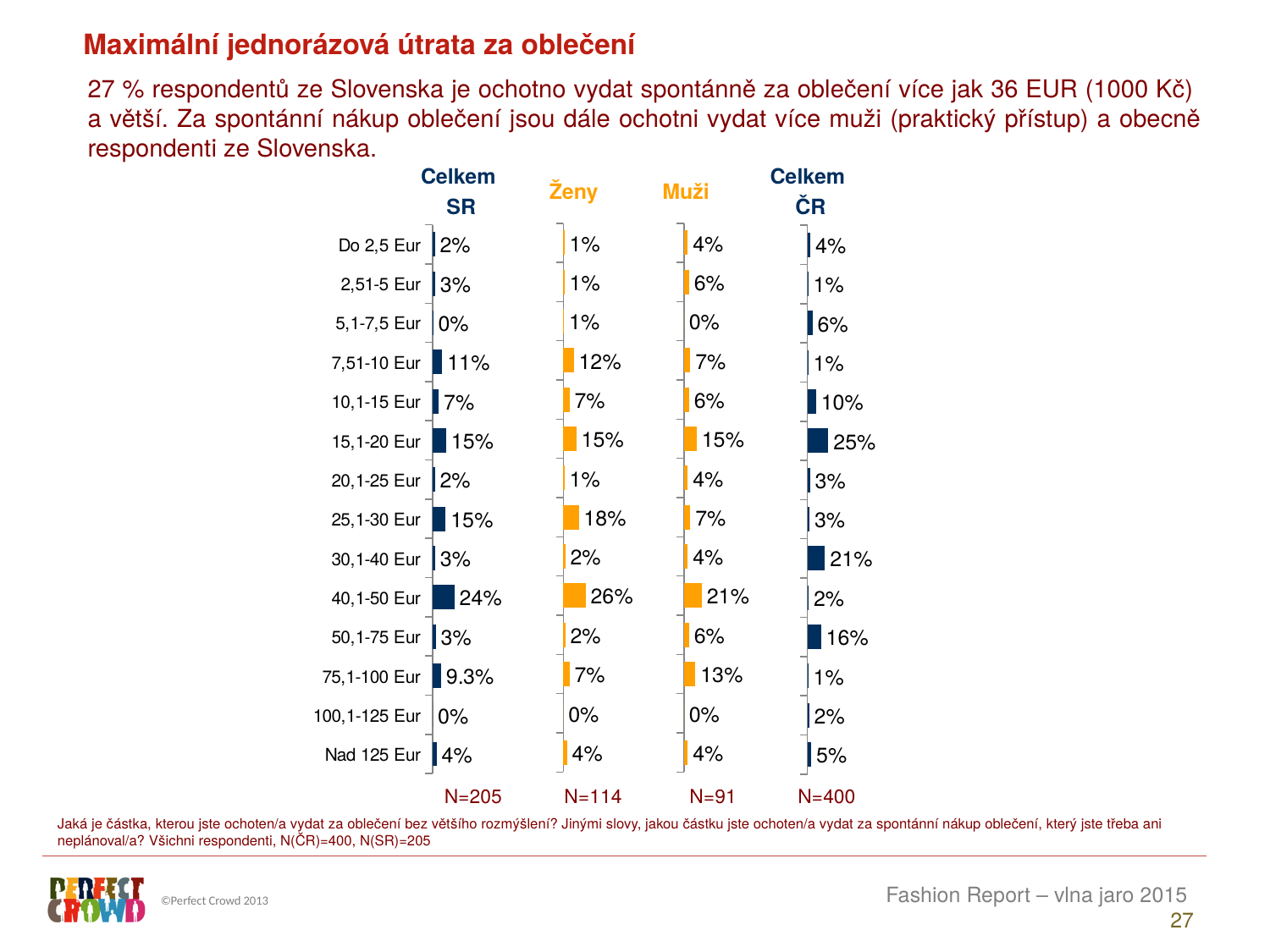

Maximální jednorázová útrata za oblečení
27 % respondentů ze Slovenska je ochotno vydat spontánně za oblečení více jak 36 EUR (1000 Kč)  a větší. Za spontánní nákup oblečení jsou dále ochotni vydat více muži (praktický přístup) a obecně respondenti ze Slovenska.
| Celkem SR | Ženy | Muži | Celkem ČR |
| --- | --- | --- | --- |

### Chart

| Category | Ženy |
|---|---|
| Nad 125 eur | 4.3478260869565215 |
| 100,1-125 eur | 0.0 |
| 75,1-100 eur | 7.246376811594203 |
| 50,1-75 eur | 2.1739130434782608 |
| 40,1-50 eur | 26.08695652173913 |
| 30,1-40 eur | 2.1739130434782608 |
| 25,1-30 eur | 18.115942028985508 |
| 20,1-25 eur | 1.4492753623188406 |
| 15,1-20 eur | 15.217391304347828 |
| 10,1-15 eur | 7.246376811594203 |
| 7,51-10 eur | 12.318840579710146 |
| 5,1-7,5 eura | 0.7246376811594203 |
| 2,51-5 eura | 1.4492753623188406 |
| Do 2,5 eur | 1.4492753623188406 |

### Chart

| Category | Muži |
|---|---|
| Nad 125 eur | 4.477611940298507 |
| 100,1-125 eur | 0.0 |
| 75,1-100 eur | 13.432835820895523 |
| 50,1-75 eur | 5.970149253731343 |
| 40,1-50 eur | 20.8955223880597 |
| 30,1-40 eur | 4.477611940298507 |
| 25,1-30 eur | 7.462686567164178 |
| 20,1-25 eur | 4.477611940298507 |
| 15,1-20 eur | 14.925373134328357 |
| 10,1-15 eur | 5.970149253731343 |
| 7,51-10 eur | 7.462686567164178 |
| 5,1-7,5 eura | 0.0 |
| 2,51-5 eura | 5.970149253731343 |
| Do 2,5 eur | 4.477611940298507 |

### Chart

| Category | Celkem SR |
|---|---|
| Nad 125 Eur | 4.390243902439024 |
| 100,1-125 Eur | 0.0 |
| 75,1-100 Eur | 9.268292682926829 |
| 50,1-75 Eur | 3.414634146341464 |
| 40,1-50 Eur | 24.390243902439025 |
| 30,1-40 Eur | 2.9268292682926833 |
| 25,1-30 Eur | 14.634146341463413 |
| 20,1-25 Eur | 2.4390243902439024 |
| 15,1-20 Eur | 15.121951219512194 |
| 10,1-15 Eur | 6.829268292682928 |
| 7,51-10 Eur | 10.731707317073171 |
| 5,1-7,5 Eur | 0.4878048780487805 |
| 2,51-5 Eur | 2.9268292682926833 |
| Do 2,5 Eur | 2.4390243902439024 |

### Chart

| Category | Ženy |
|---|---|
| Nad 125 eur | 4.75 |
| 100,1-125 eur | 2.25 |
| 75,1-100 eur | 1.25 |
| 50,1-75 eur | 16.0 |
| 40,1-50 eur | 1.5 |
| 30,1-40 eur | 20.75 |
| 25,1-30 eur | 2.75 |
| 20,1-25 eur | 3.25 |
| 15,1-20 eur | 24.75 |
| 10,1-15 eur | 10.25 |
| 7,51-10 eur | 1.25 |
| 5,1-7,5 eura | 6.25 |
| 2,51-5 eura | 1.25 |
| Do 2,5 eur | 3.75 |
| N=205 | N=114 | N=91 | N=400 |
| --- | --- | --- | --- |
Jaká je částka, kterou jste ochoten/a vydat za oblečení bez většího rozmýšlení? Jinými slovy, jakou částku jste ochoten/a vydat za spontánní nákup oblečení, který jste třeba ani neplánoval/a? Všichni respondenti, N(ČR)=400, N(SR)=205